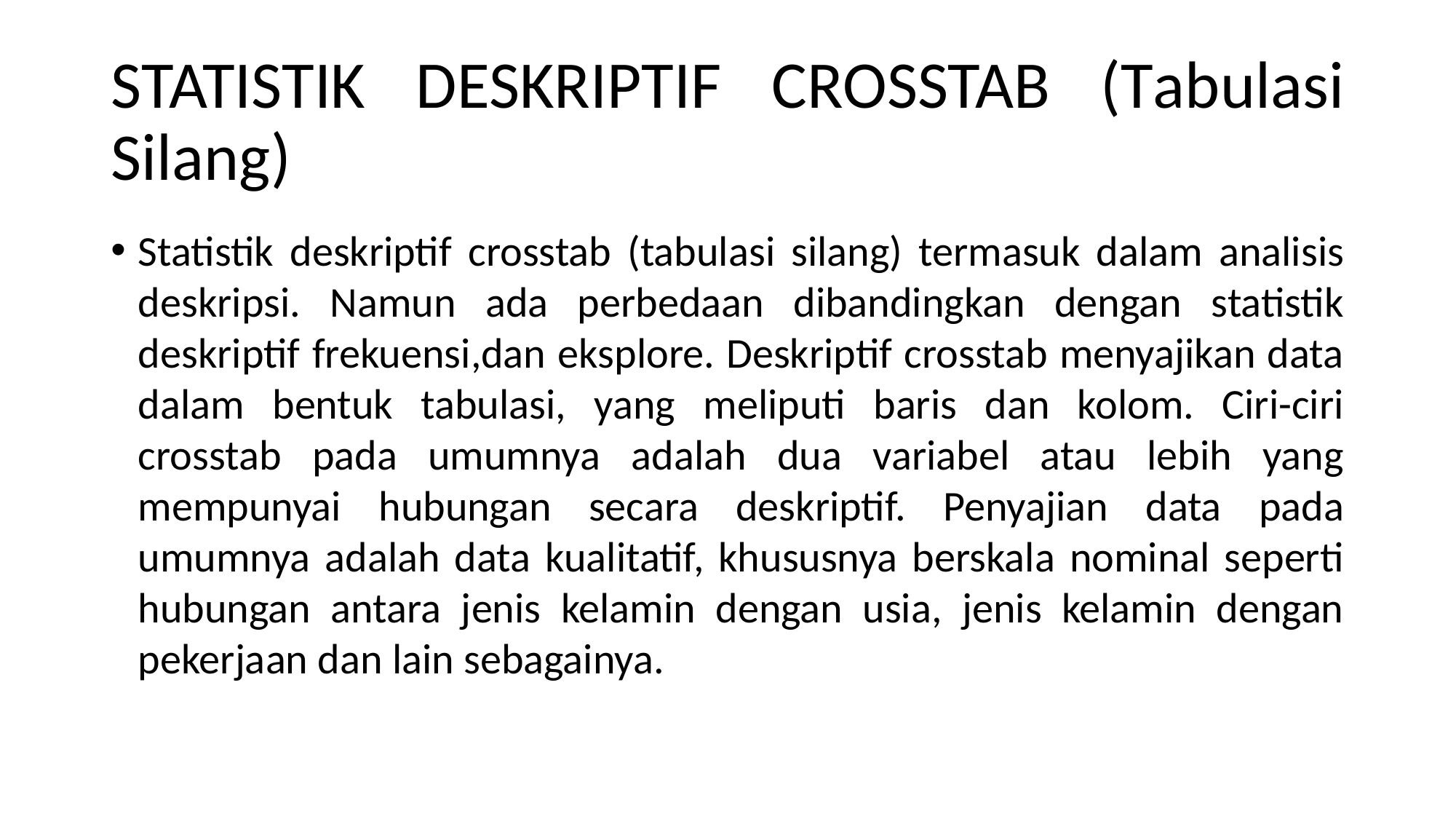

# STATISTIK DESKRIPTIF CROSSTAB (Tabulasi Silang)
Statistik deskriptif crosstab (tabulasi silang) termasuk dalam analisis deskripsi. Namun ada perbedaan dibandingkan dengan statistik deskriptif frekuensi,dan eksplore. Deskriptif crosstab menyajikan data dalam bentuk tabulasi, yang meliputi baris dan kolom. Ciri-ciri crosstab pada umumnya adalah dua variabel atau lebih yang mempunyai hubungan secara deskriptif. Penyajian data pada umumnya adalah data kualitatif, khususnya berskala nominal seperti hubungan antara jenis kelamin dengan usia, jenis kelamin dengan pekerjaan dan lain sebagainya.